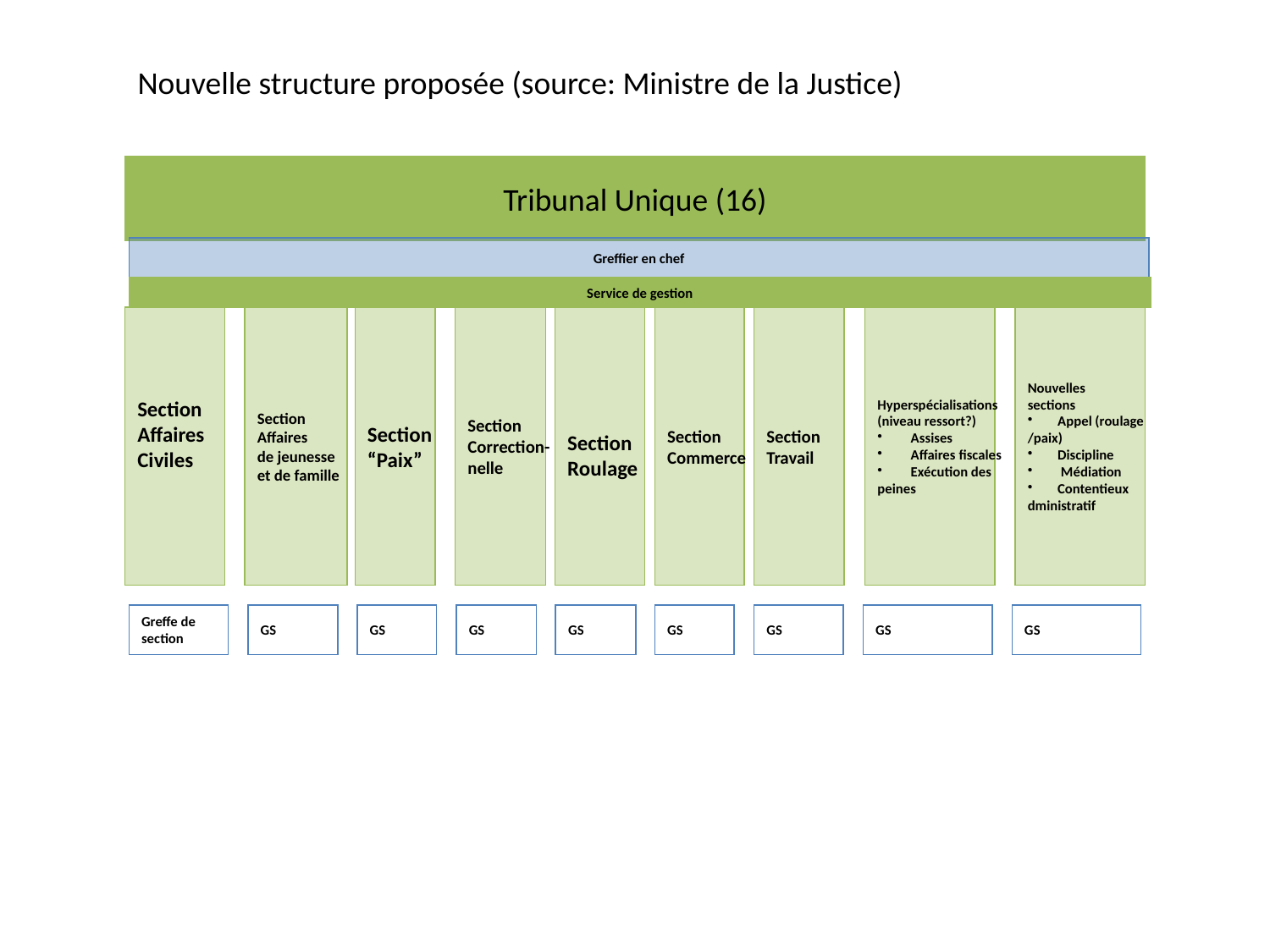

Nouvelle structure proposée (source: Ministre de la Justice)
Tribunal Unique (16)
Greffier en chef
Service de gestion
Section
Affaires
Civiles

Section
Affaires
de jeunesse
et de famille
Section
“Paix”
Section
Correction-
nelle

Section
Roulage
Section
Commerce
Section
Travail
Hyperspécialisations
(niveau ressort?)
 Assises
 Affaires fiscales
 Exécution des
peines
Nouvelles
sections
Appel (roulage
/paix)
Discipline
 Médiation
Contentieux
dministratif
GS
Greffe de
section
GS
GS
GS
GS
GS
GS
GS